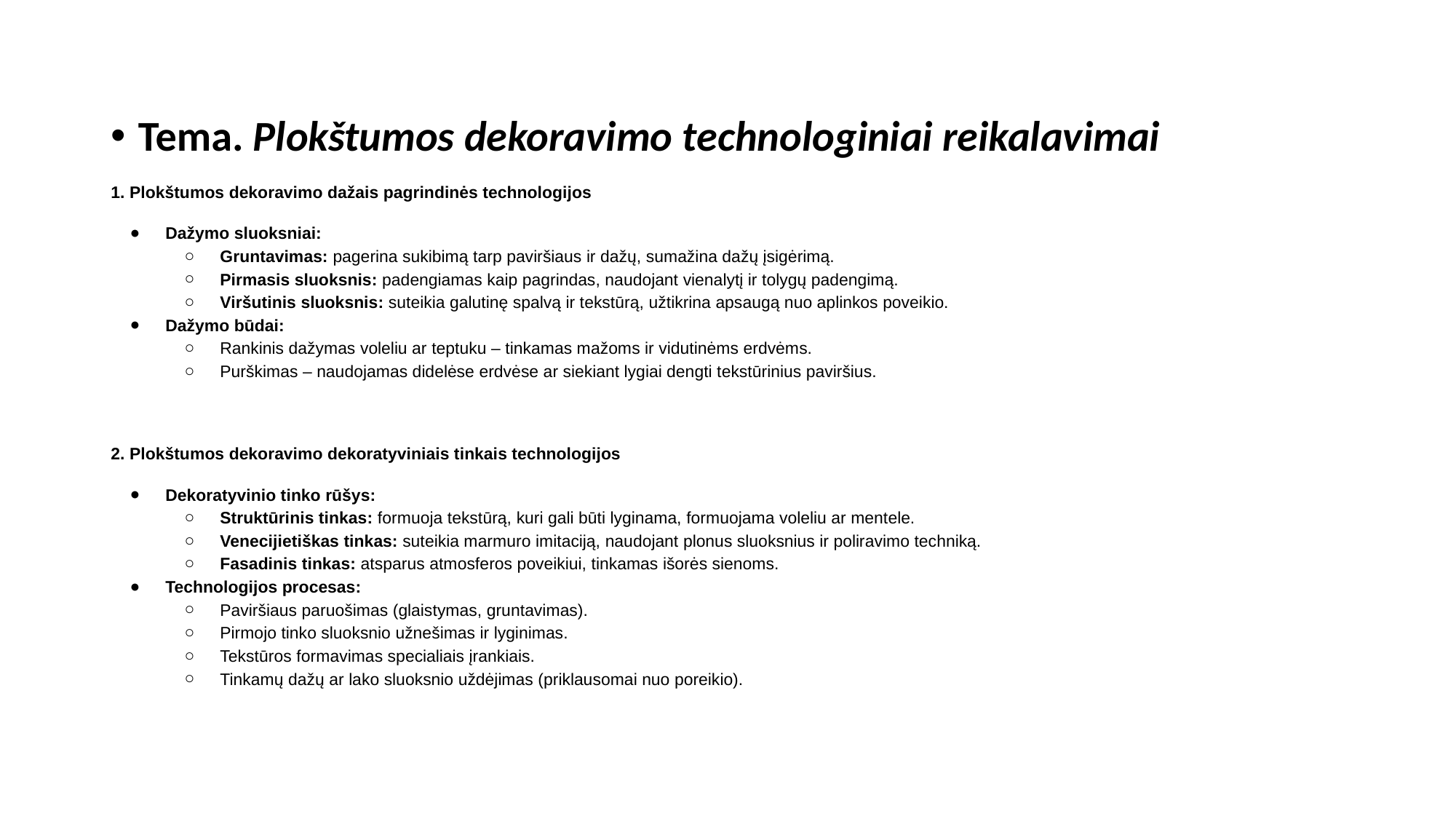

Tema. Plokštumos dekoravimo technologiniai reikalavimai
1. Plokštumos dekoravimo dažais pagrindinės technologijos
Dažymo sluoksniai:
Gruntavimas: pagerina sukibimą tarp paviršiaus ir dažų, sumažina dažų įsigėrimą.
Pirmasis sluoksnis: padengiamas kaip pagrindas, naudojant vienalytį ir tolygų padengimą.
Viršutinis sluoksnis: suteikia galutinę spalvą ir tekstūrą, užtikrina apsaugą nuo aplinkos poveikio.
Dažymo būdai:
Rankinis dažymas voleliu ar teptuku – tinkamas mažoms ir vidutinėms erdvėms.
Purškimas – naudojamas didelėse erdvėse ar siekiant lygiai dengti tekstūrinius paviršius.

2. Plokštumos dekoravimo dekoratyviniais tinkais technologijos
Dekoratyvinio tinko rūšys:
Struktūrinis tinkas: formuoja tekstūrą, kuri gali būti lyginama, formuojama voleliu ar mentele.
Venecijietiškas tinkas: suteikia marmuro imitaciją, naudojant plonus sluoksnius ir poliravimo techniką.
Fasadinis tinkas: atsparus atmosferos poveikiui, tinkamas išorės sienoms.
Technologijos procesas:
Paviršiaus paruošimas (glaistymas, gruntavimas).
Pirmojo tinko sluoksnio užnešimas ir lyginimas.
Tekstūros formavimas specialiais įrankiais.
Tinkamų dažų ar lako sluoksnio uždėjimas (priklausomai nuo poreikio).